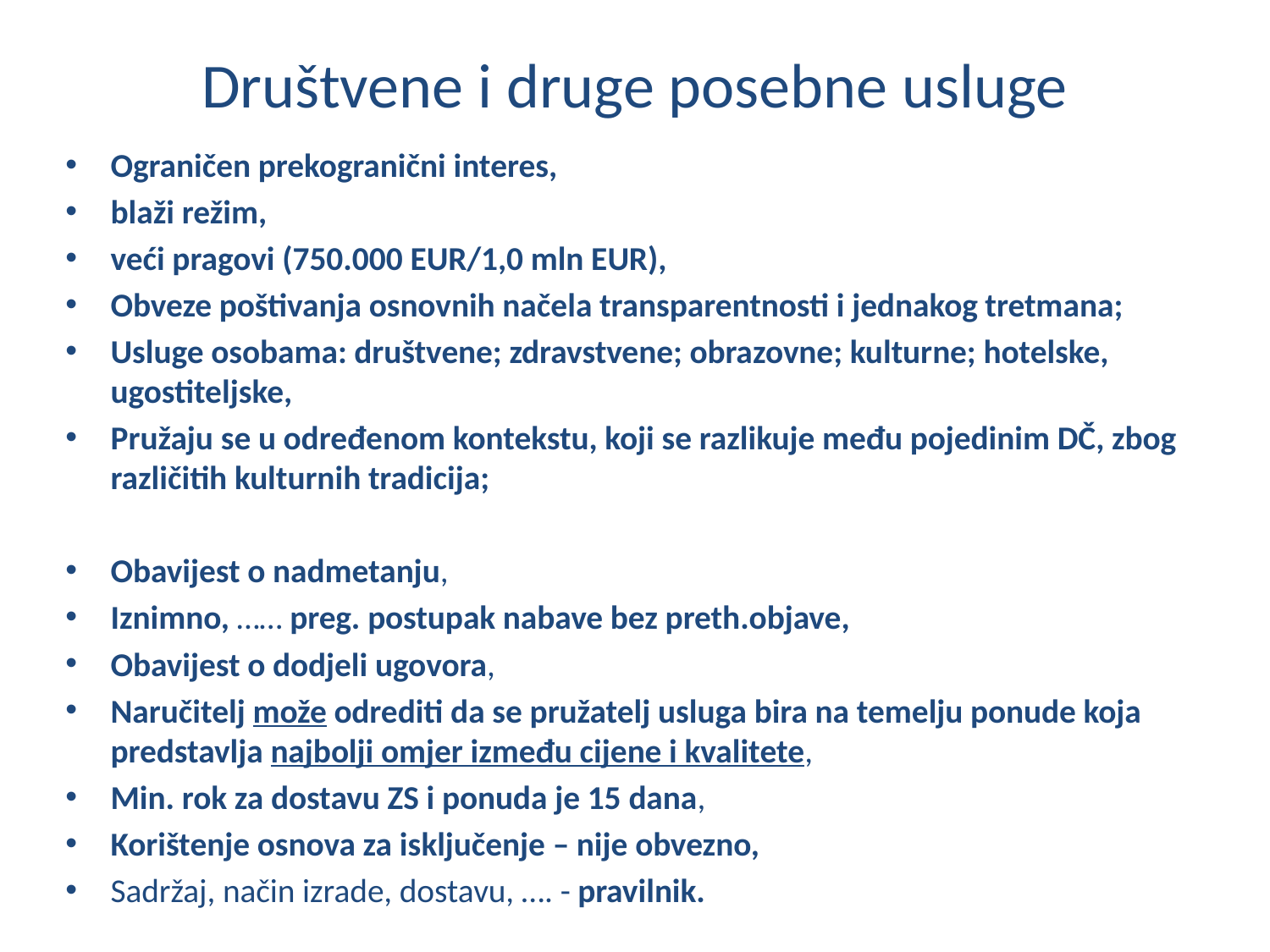

# Društvene i druge posebne usluge
Ograničen prekogranični interes,
blaži režim,
veći pragovi (750.000 EUR/1,0 mln EUR),
Obveze poštivanja osnovnih načela transparentnosti i jednakog tretmana;
Usluge osobama: društvene; zdravstvene; obrazovne; kulturne; hotelske, ugostiteljske,
Pružaju se u određenom kontekstu, koji se razlikuje među pojedinim DČ, zbog različitih kulturnih tradicija;

Obavijest o nadmetanju,
Iznimno, …… preg. postupak nabave bez preth.objave,
Obavijest o dodjeli ugovora,
Naručitelj može odrediti da se pružatelj usluga bira na temelju ponude koja predstavlja najbolji omjer između cijene i kvalitete,
Min. rok za dostavu ZS i ponuda je 15 dana,
Korištenje osnova za isključenje – nije obvezno,
Sadržaj, način izrade, dostavu, …. - pravilnik.